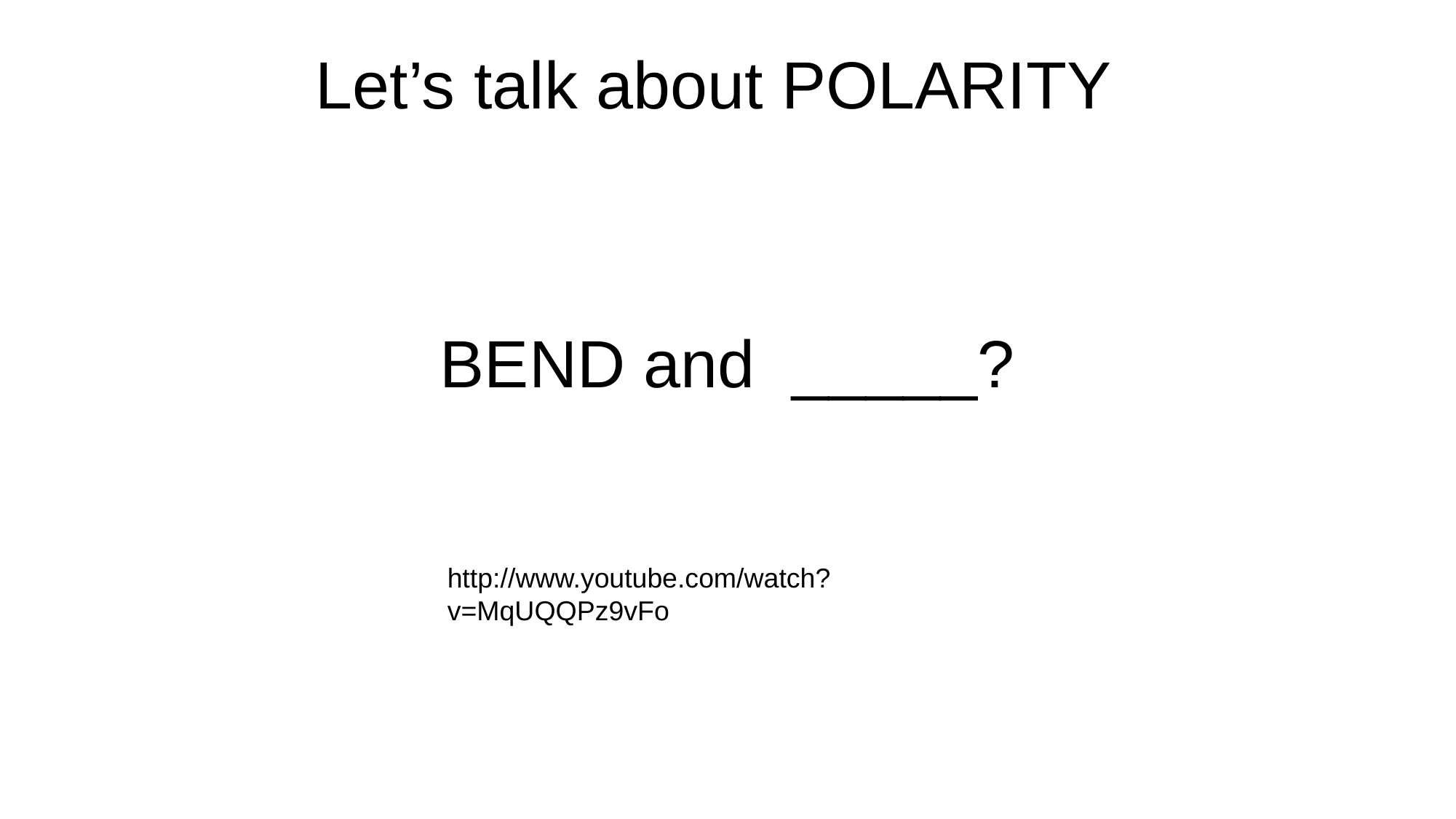

Let’s talk about POLARITY
# BEND and  _____?
http://www.youtube.com/watch?v=MqUQQPz9vFo